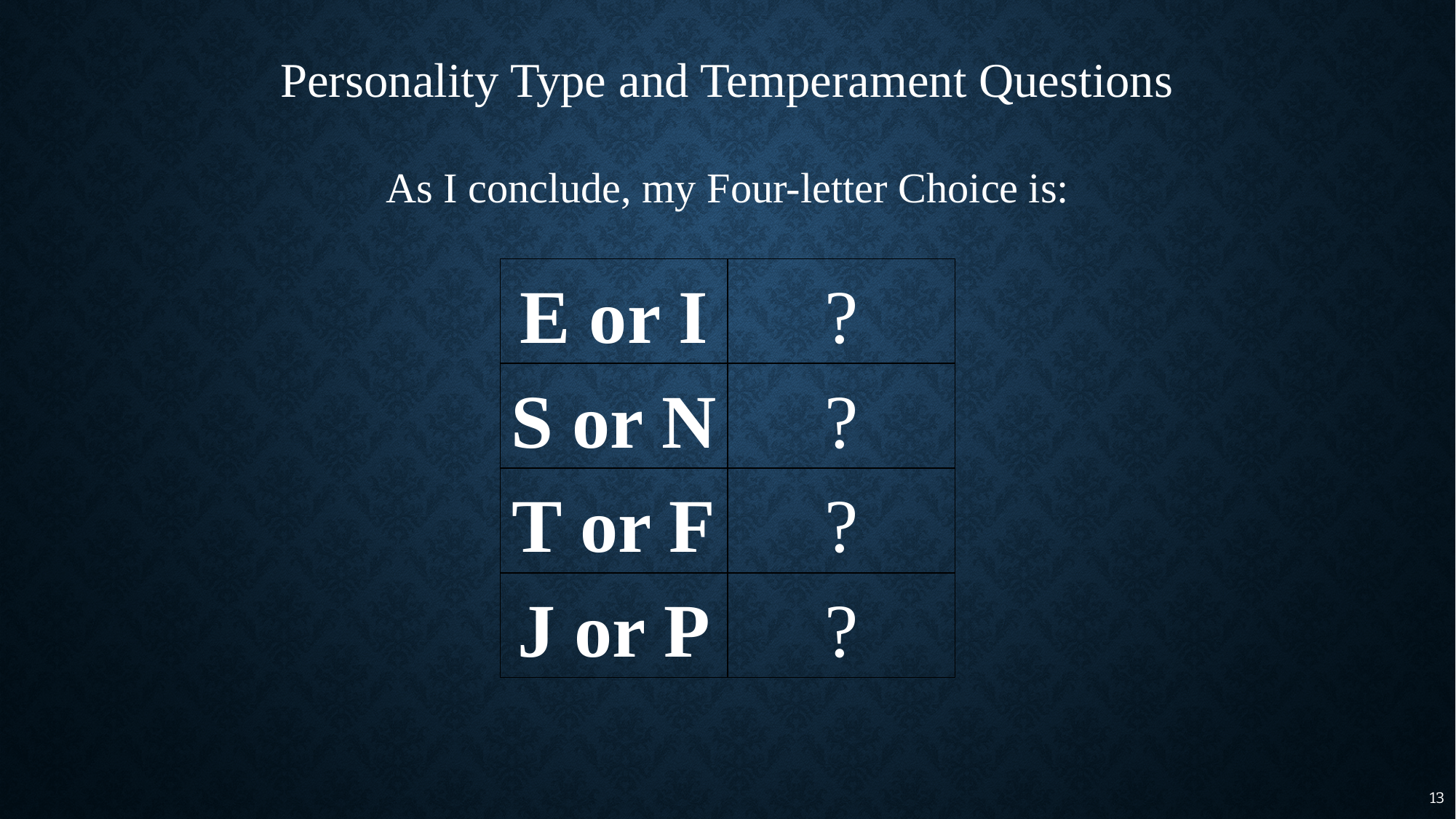

Personality Type and Temperament Questions
As I conclude, my Four-letter Choice is:
| E or I | ? |
| --- | --- |
| S or N | ? |
| T or F | ? |
| J or P | ? |
13